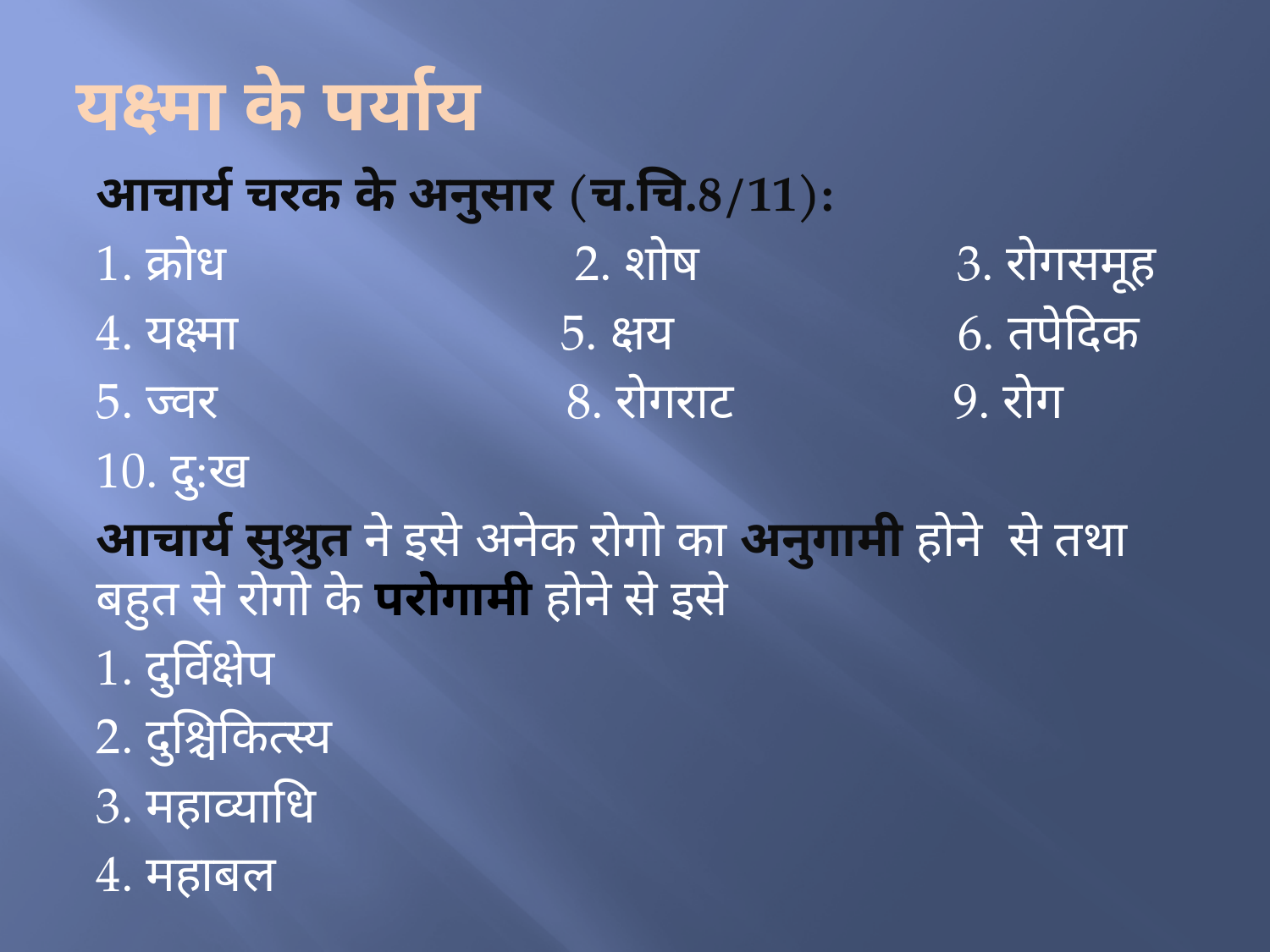

# यक्ष्मा के पर्याय
आचार्य चरक के अनुसार (च.चि.8/11):
1. क्रोध                           2. शोष                    3. रोगसमूह
4. यक्ष्मा                         5. क्षय                      6. तपेदिक
5. ज्वर                           8. रोगराट                 9. रोग
10. दु:ख
आचार्य सुश्रुत ने इसे अनेक रोगो का अनुगामी होने  से तथा बहुत से रोगो के परोगामी होने से इसे
1. दुर्विक्षेप
2. दुश्चिकित्स्य
3. महाव्याधि
4. महाबल